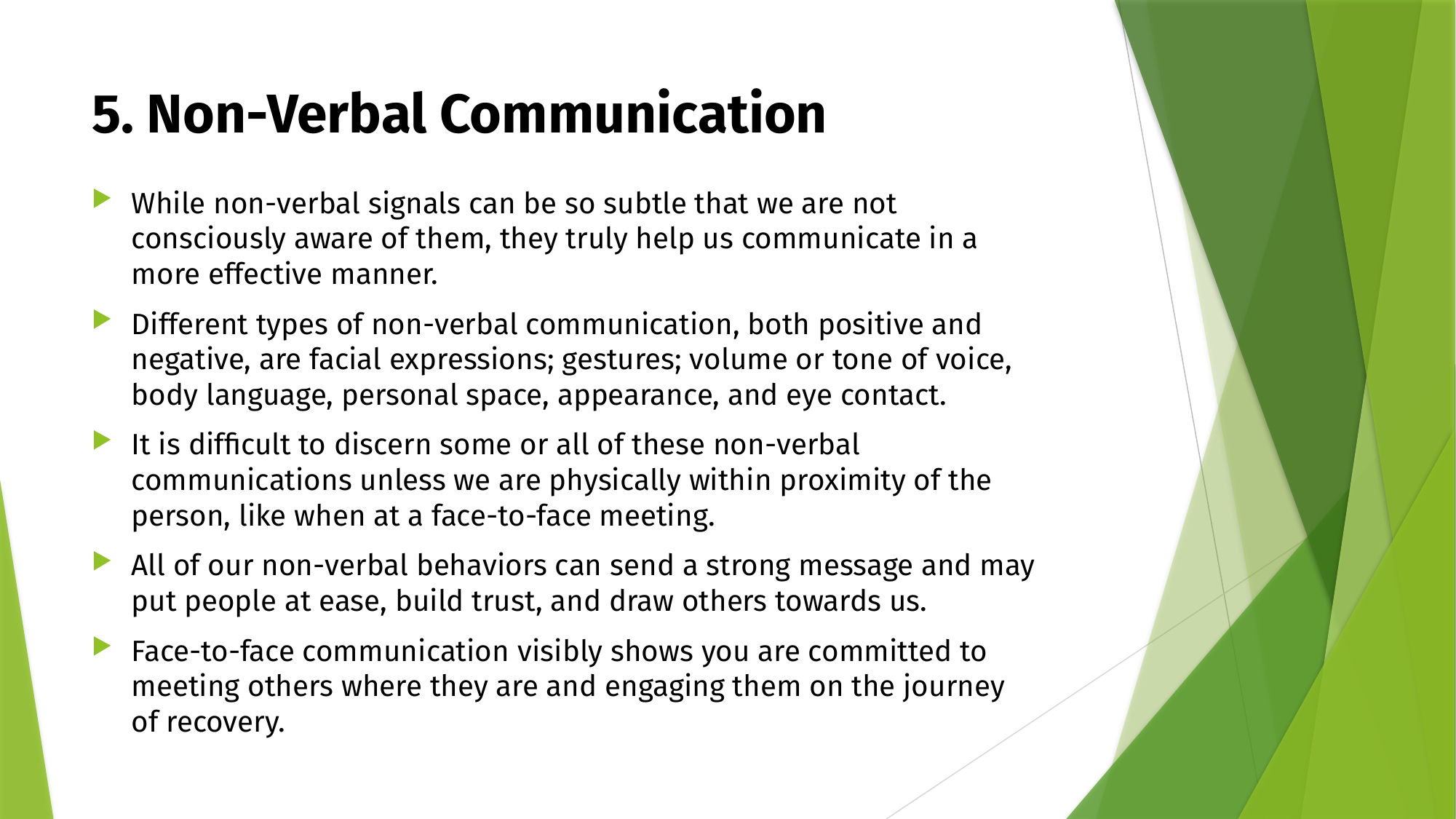

# 5. Non-Verbal Communication
While non-verbal signals can be so subtle that we are not consciously aware of them, they truly help us communicate in a more effective manner.
Different types of non-verbal communication, both positive and negative, are facial expressions; gestures; volume or tone of voice, body language, personal space, appearance, and eye contact.
It is difficult to discern some or all of these non-verbal communications unless we are physically within proximity of the person, like when at a face-to-face meeting.
All of our non-verbal behaviors can send a strong message and may put people at ease, build trust, and draw others towards us.
Face-to-face communication visibly shows you are committed to meeting others where they are and engaging them on the journey of recovery.